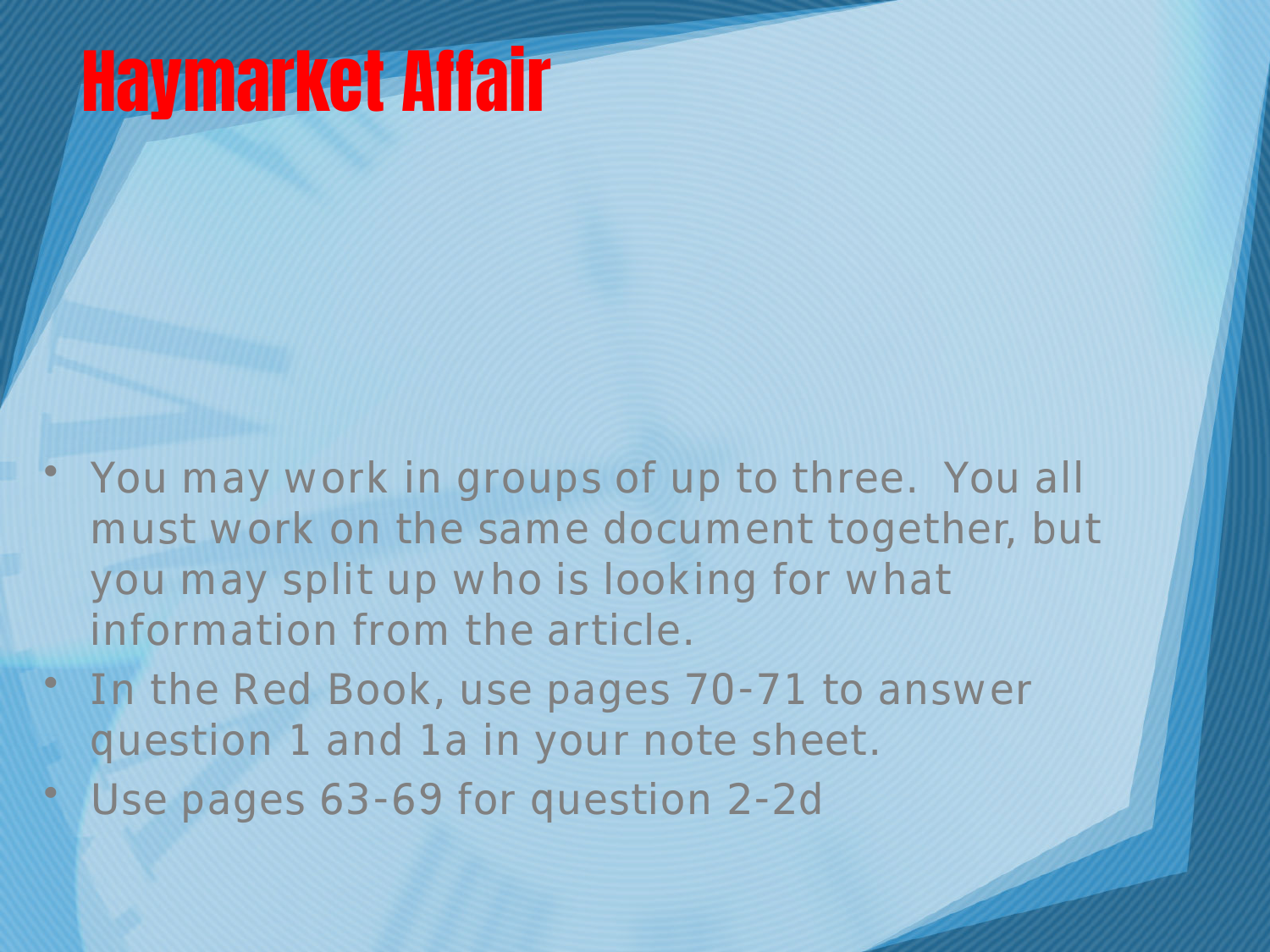

# Haymarket Affair

You may work in groups of up to three.  You all must work on the same document together, but you may split up who is looking for what information from the article.
In the Red Book, use pages 70-71 to answer question 1 and 1a in your note sheet.
Use pages 63-69 for question 2-2d